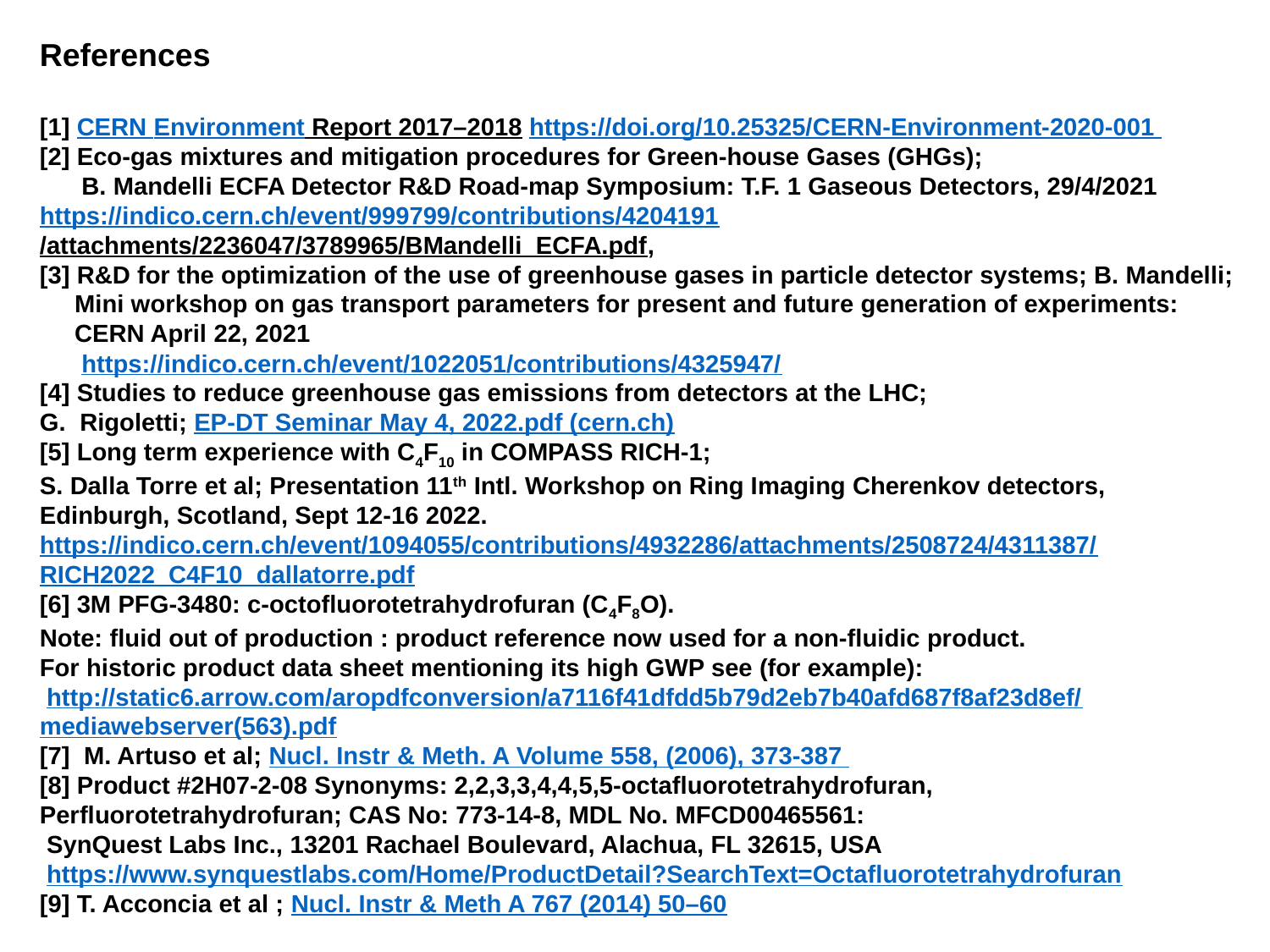

58
References

[1] CERN Environment Report 2017–2018 https://doi.org/10.25325/CERN-Environment-2020-001
[2] Eco-gas mixtures and mitigation procedures for Green-house Gases (GHGs);
      B. Mandelli ECFA Detector R&D Road-map Symposium: T.F. 1 Gaseous Detectors, 29/4/2021
https://indico.cern.ch/event/999799/contributions/4204191
/attachments/2236047/3789965/BMandelli_ECFA.pdf,
[3] R&D for the optimization of the use of greenhouse gases in particle detector systems; B. Mandelli;
     Mini workshop on gas transport parameters for present and future generation of experiments:
     CERN April 22, 2021
      https://indico.cern.ch/event/1022051/contributions/4325947/
[4] Studies to reduce greenhouse gas emissions from detectors at the LHC;
G.  Rigoletti; EP-DT Seminar May 4, 2022.pdf (cern.ch)
[5] Long term experience with C4F10 in COMPASS RICH-1;
S. Dalla Torre et al; Presentation 11th Intl. Workshop on Ring Imaging Cherenkov detectors,
Edinburgh, Scotland, Sept 12-16 2022.
https://indico.cern.ch/event/1094055/contributions/4932286/attachments/2508724/4311387/
RICH2022_C4F10_dallatorre.pdf
[6] 3M PFG-3480: c-octofluorotetrahydrofuran (C4F8O).
Note: fluid out of production : product reference now used for a non-fluidic product.
For historic product data sheet mentioning its high GWP see (for example):
 http://static6.arrow.com/aropdfconversion/a7116f41dfdd5b79d2eb7b40afd687f8af23d8ef/
mediawebserver(563).pdf
[7]  M. Artuso et al; Nucl. Instr & Meth. A Volume 558, (2006), 373-387
[8] Product #2H07-2-08 Synonyms: 2,2,3,3,4,4,5,5-octafluorotetrahydrofuran,
Perfluorotetrahydrofuran; CAS No: 773-14-8, MDL No. MFCD00465561:
 SynQuest Labs Inc., 13201 Rachael Boulevard, Alachua, FL 32615, USA
 https://www.synquestlabs.com/Home/ProductDetail?SearchText=Octafluorotetrahydrofuran
[9] T. Acconcia et al ; Nucl. Instr & Meth A 767 (2014) 50–60